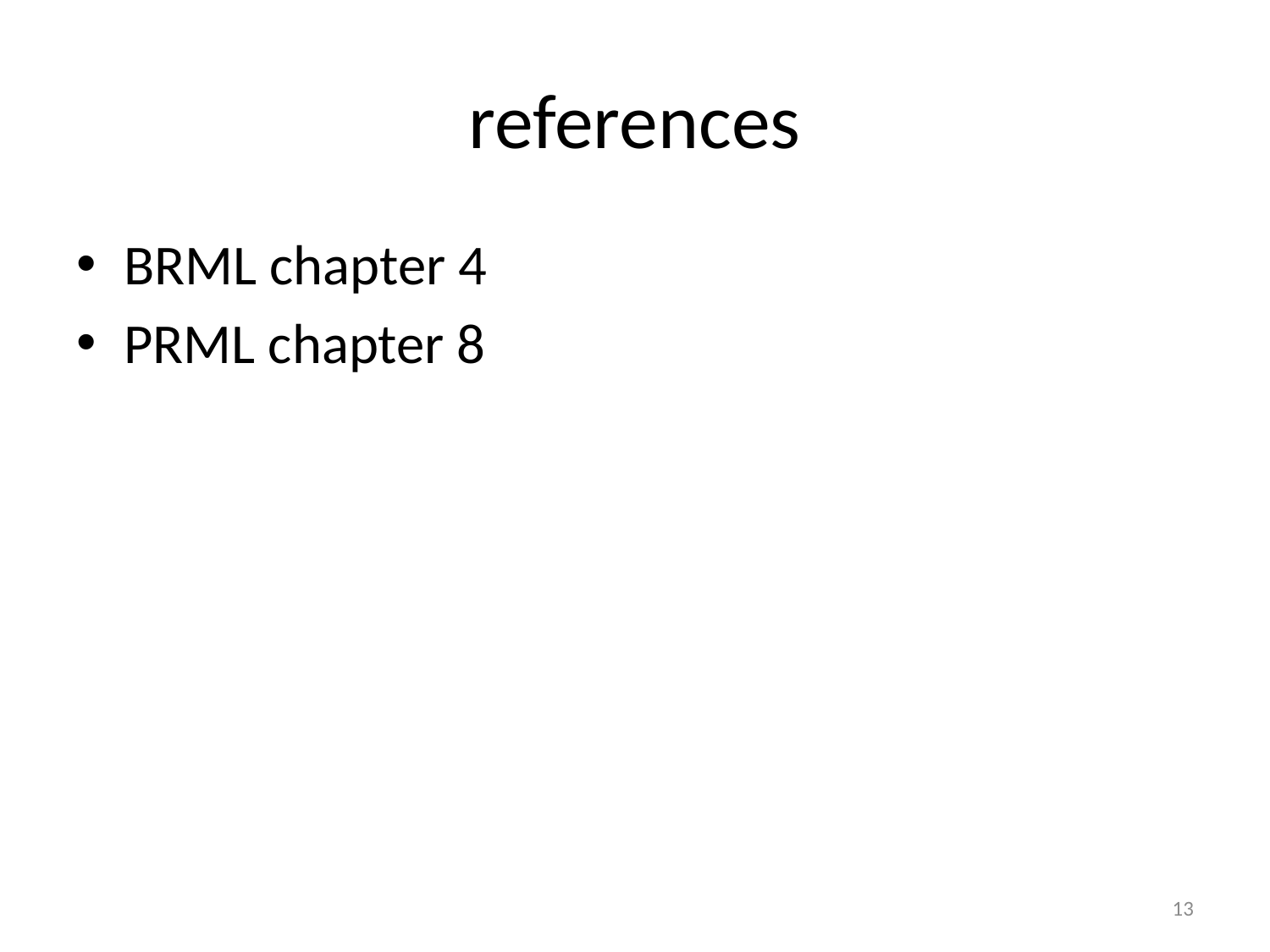

# references
BRML chapter 4
PRML chapter 8
13